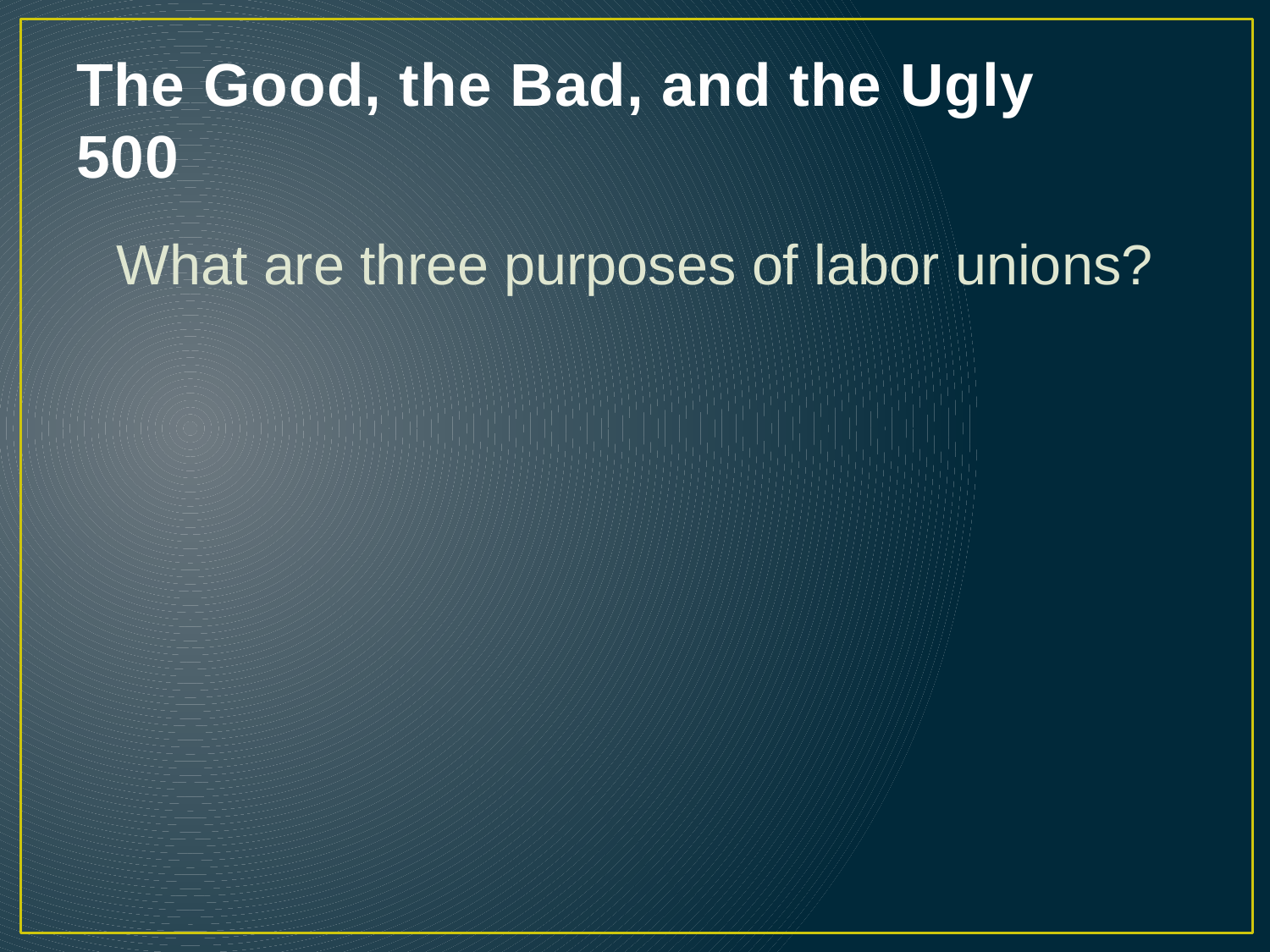

# The Good, the Bad, and the Ugly 500
What are three purposes of labor unions?